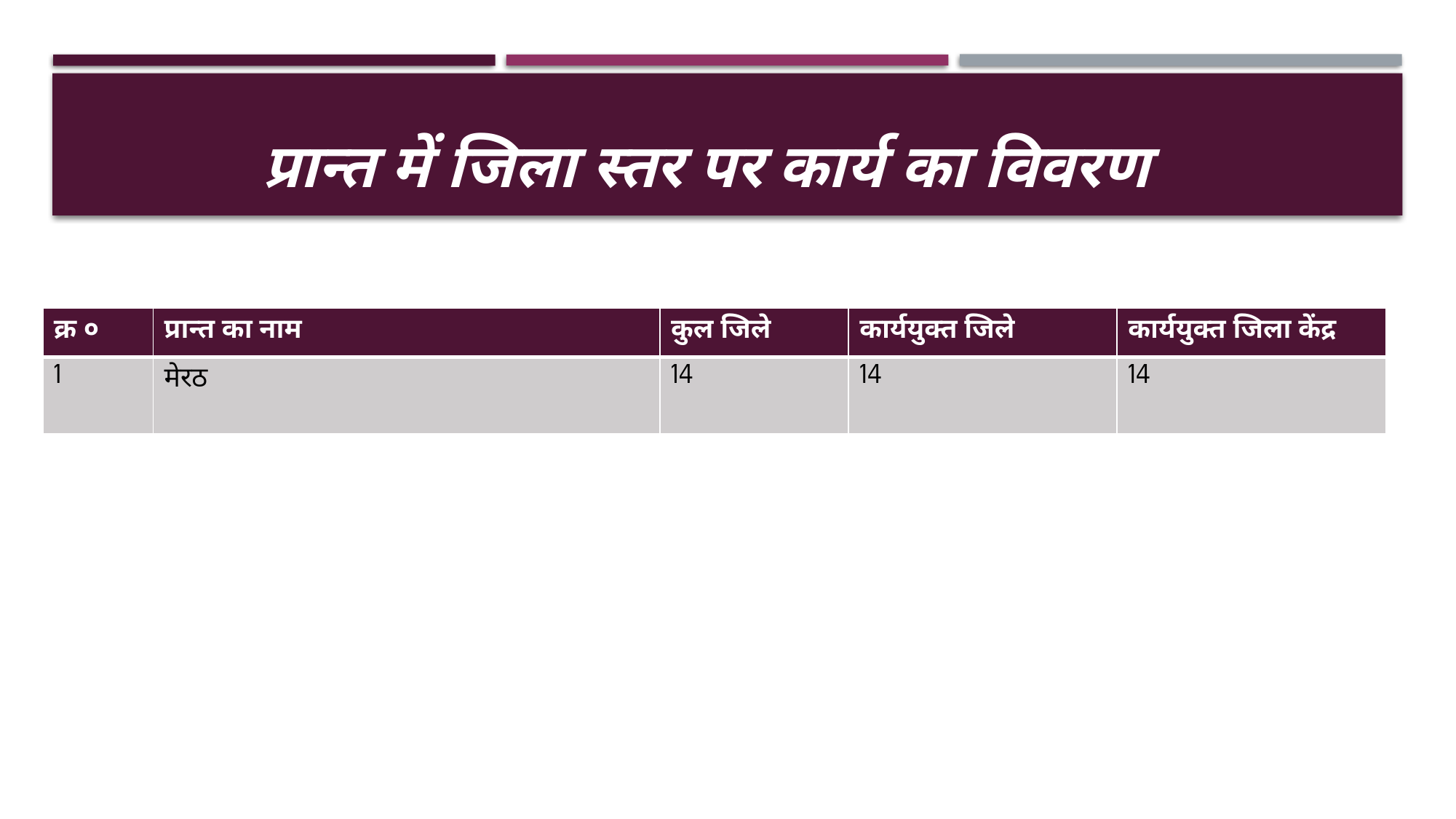

# प्रान्त में जिला स्तर पर कार्य का विवरण
| क्र ० | प्रान्त का नाम | कुल जिले | कार्ययुक्त जिले | कार्ययुक्त जिला केंद्र |
| --- | --- | --- | --- | --- |
| 1 | मेरठ | 14 | 14 | 14 |